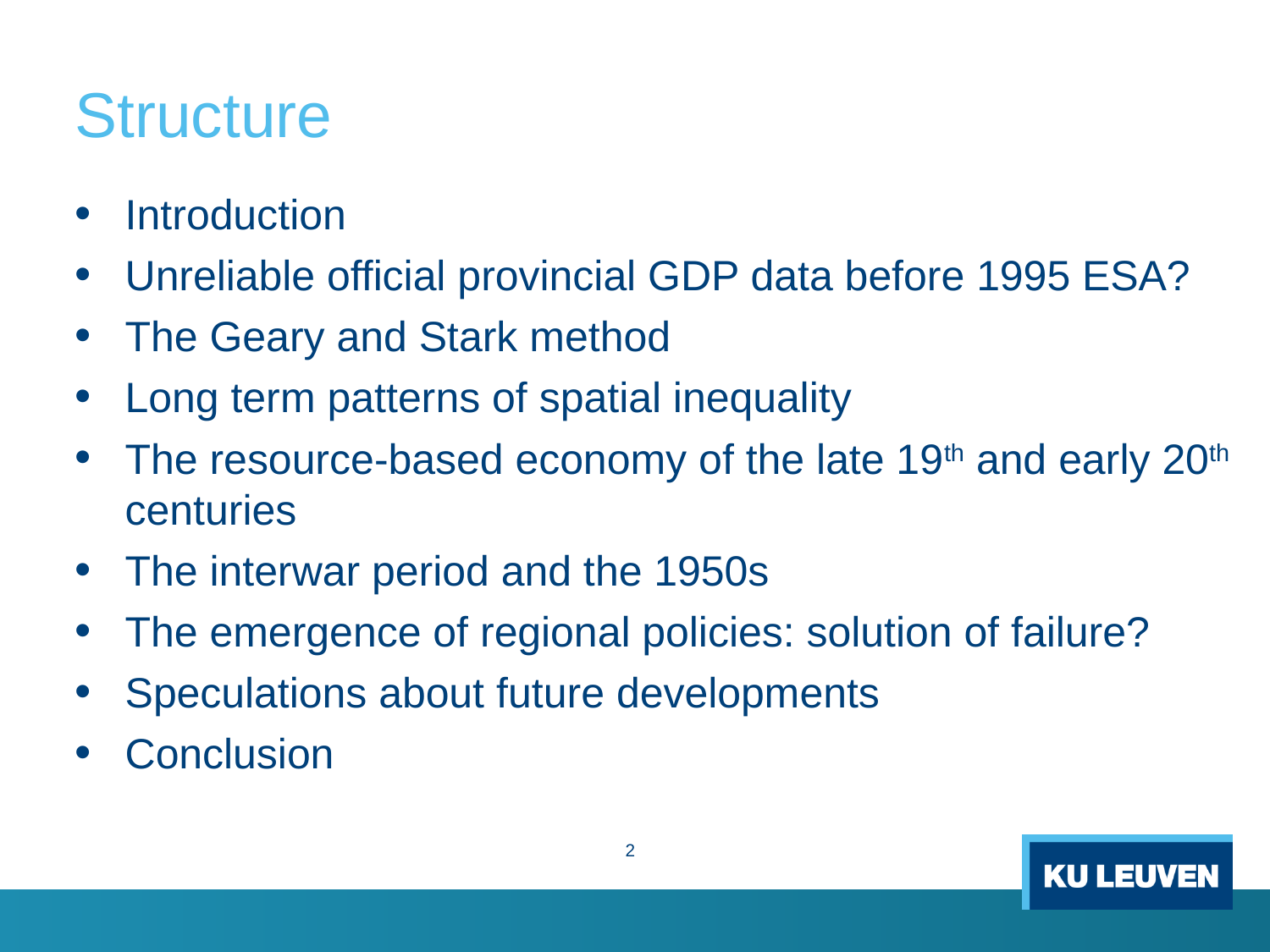

# Structure
Introduction
Unreliable official provincial GDP data before 1995 ESA?
The Geary and Stark method
Long term patterns of spatial inequality
The resource-based economy of the late 19th and early 20th centuries
The interwar period and the 1950s
The emergence of regional policies: solution of failure?
Speculations about future developments
Conclusion

2